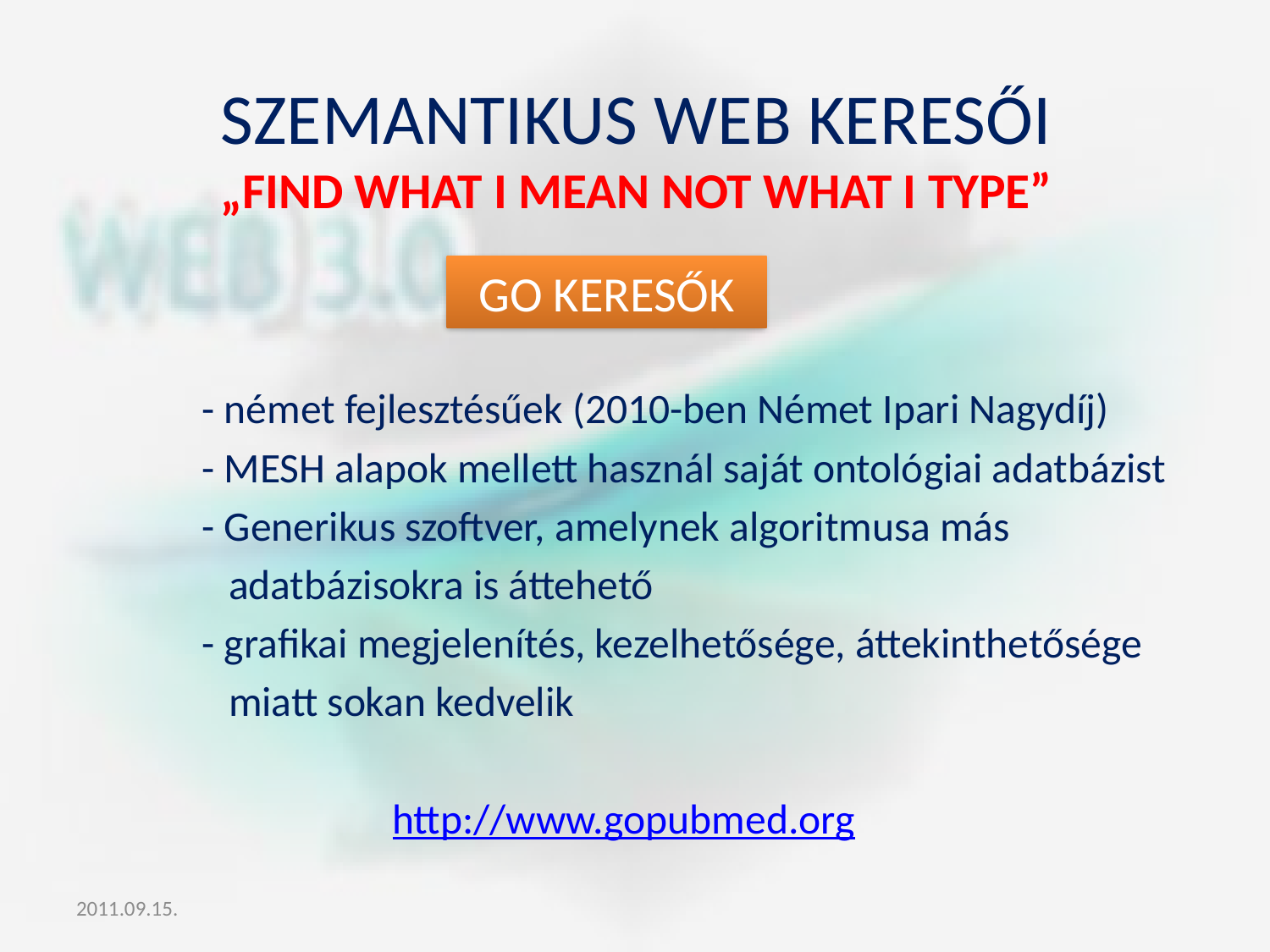

# Szemantikus web keresői „Find what I mean not what I type”

	- német fejlesztésűek (2010-ben Német Ipari Nagydíj)
	- MESH alapok mellett használ saját ontológiai adatbázist
	- Generikus szoftver, amelynek algoritmusa más
                adatbázisokra is áttehető
	- grafikai megjelenítés, kezelhetősége, áttekinthetősége
                miatt sokan kedvelik

	                    http://www.gopubmed.org

GO Keresők
2011.09.15.
Informatio Medicata 2011
15